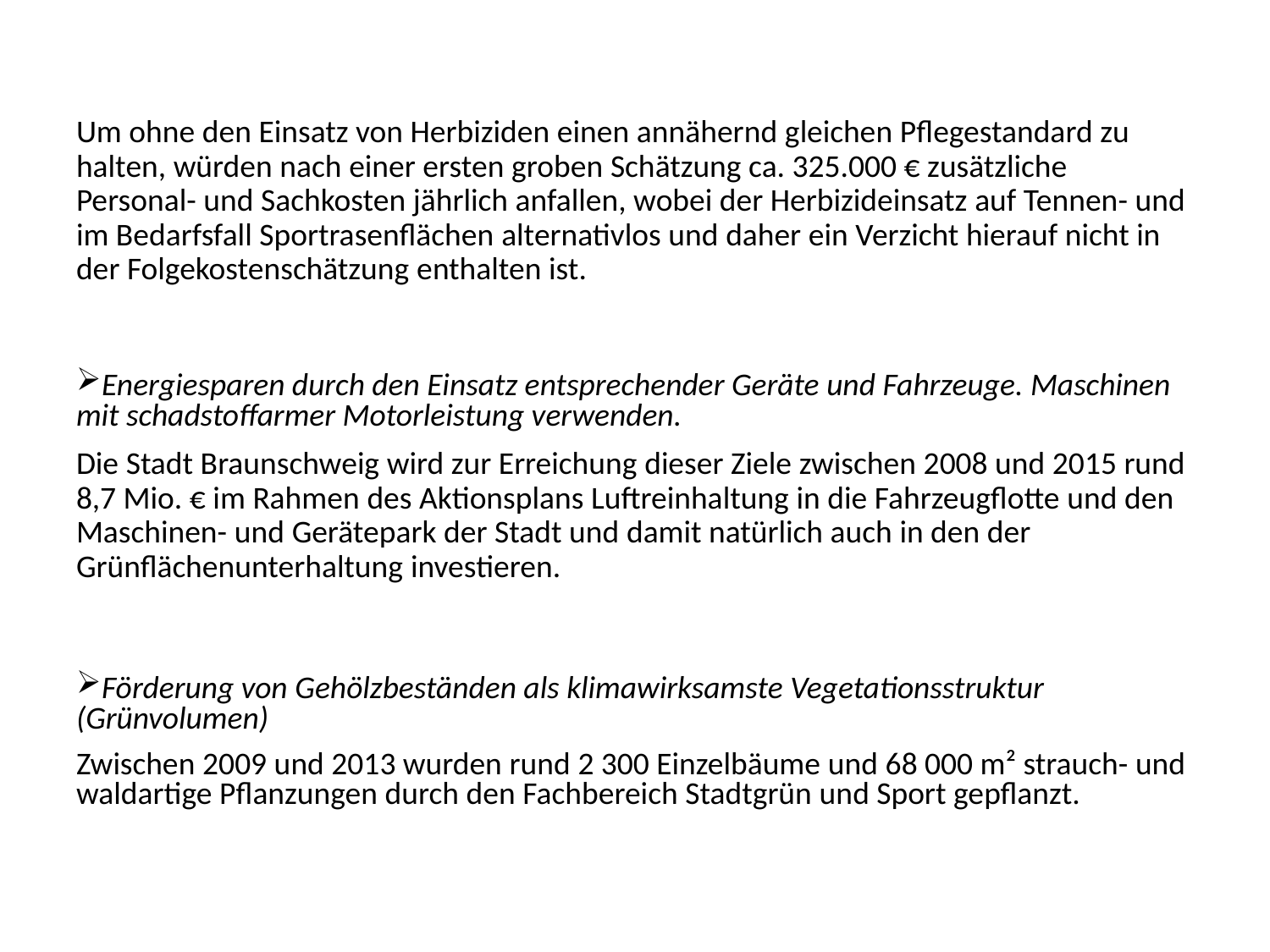

Um ohne den Einsatz von Herbiziden einen annähernd gleichen Pflegestandard zu halten, würden nach einer ersten groben Schätzung ca. 325.000 € zusätzliche Personal- und Sachkosten jährlich anfallen, wobei der Herbizideinsatz auf Tennen- und im Bedarfsfall Sportrasenflächen alternativlos und daher ein Verzicht hierauf nicht in der Folgekostenschätzung enthalten ist.

Energiesparen durch den Einsatz entsprechender Geräte und Fahrzeuge. Maschinen mit schadstoffarmer Motorleistung verwenden.
Die Stadt Braunschweig wird zur Erreichung dieser Ziele zwischen 2008 und 2015 rund 8,7 Mio. € im Rahmen des Aktionsplans Luftreinhaltung in die Fahrzeugflotte und den Maschinen- und Gerätepark der Stadt und damit natürlich auch in den der Grünflächenunterhaltung investieren.

Förderung von Gehölzbeständen als klimawirksamste Vegetationsstruktur (Grünvolumen)
Zwischen 2009 und 2013 wurden rund 2 300 Einzelbäume und 68 000 m² strauch- und waldartige Pflanzungen durch den Fachbereich Stadtgrün und Sport gepflanzt.